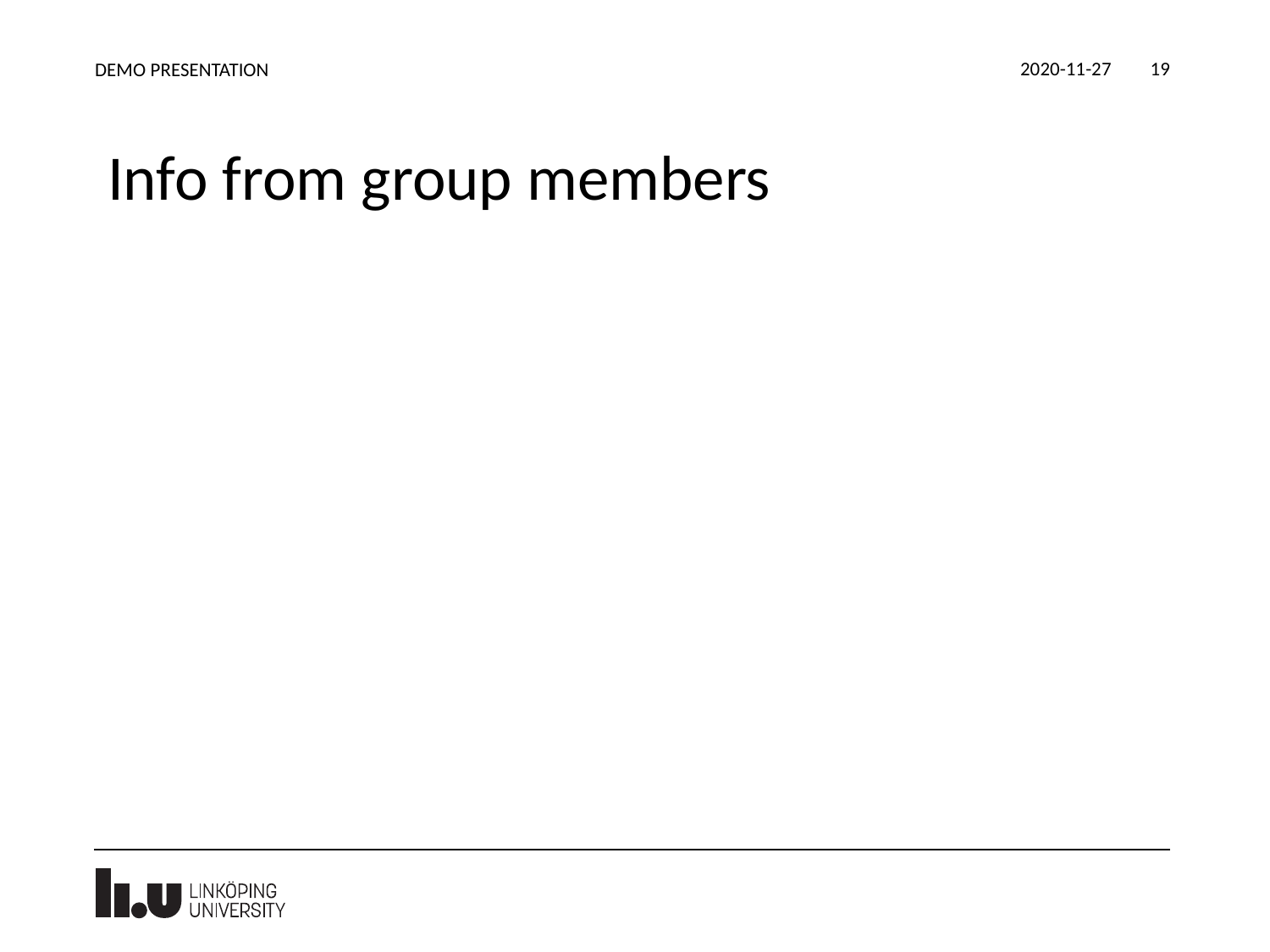

2020-11-27
DEMO PRESENTATION
19
# Info from group members